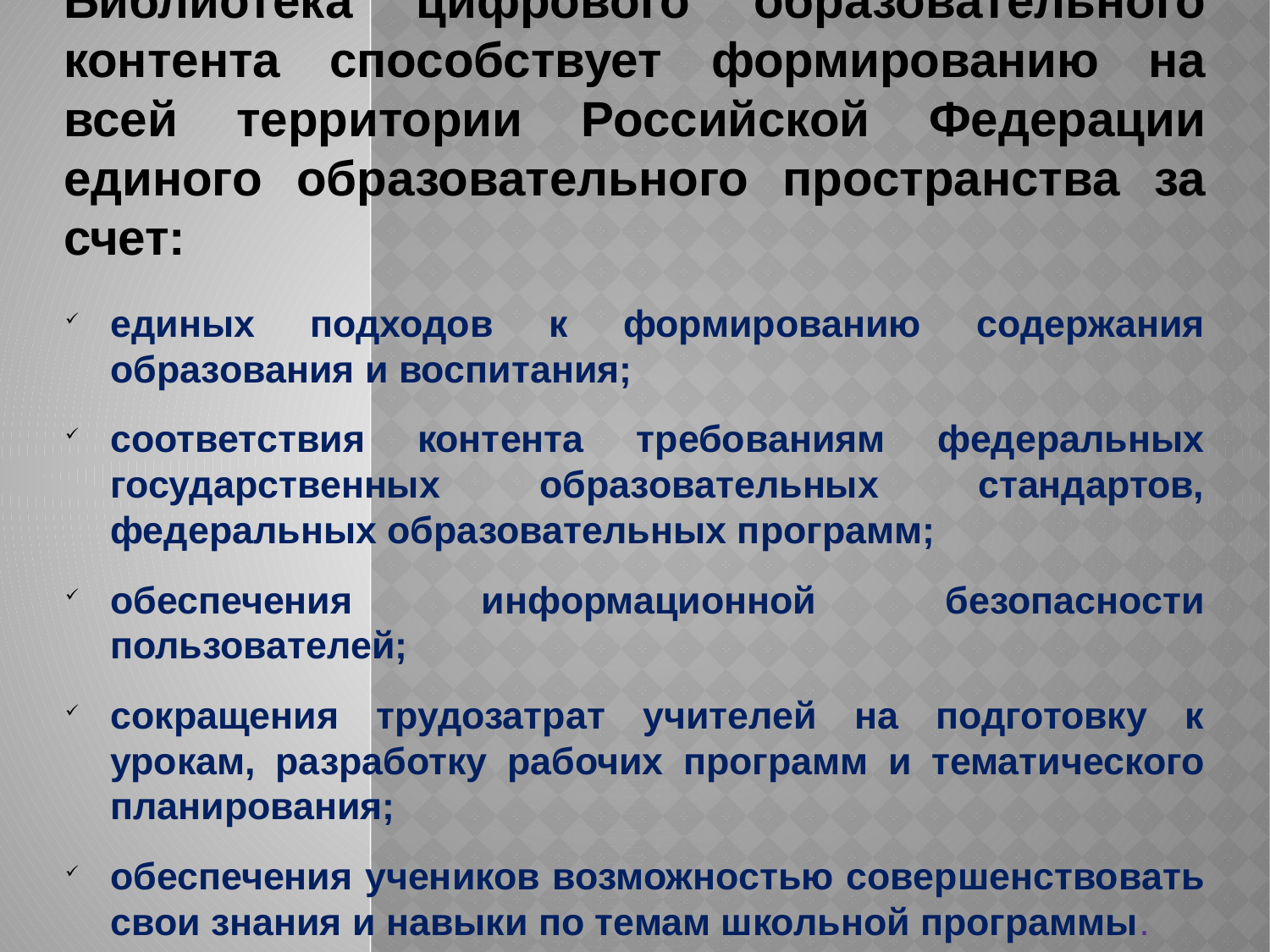

# Библиотека цифрового образовательного контента способствует формированию на всей территории Российской Федерации единого образовательного пространства за счет:
единых подходов к формированию содержания образования и воспитания;
соответствия контента требованиям федеральных государственных образовательных стандартов, федеральных образовательных программ;
обеспечения информационной безопасности пользователей;
сокращения трудозатрат учителей на подготовку к урокам, разработку рабочих программ и тематического планирования;
обеспечения учеников возможностью совершенствовать свои знания и навыки по темам школьной программы.